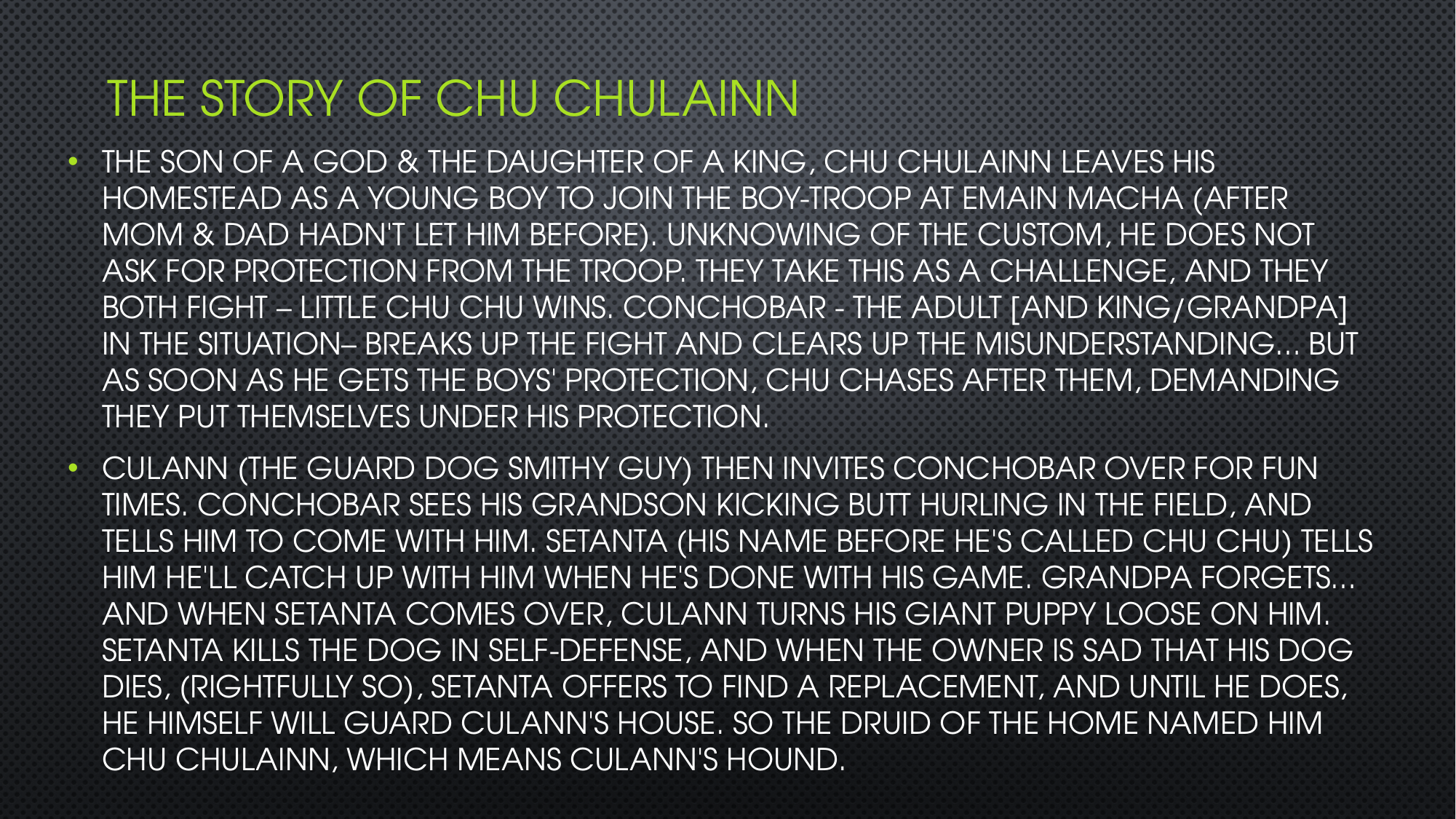

# The story of Chu Chulainn
The son of a god & the daughter of a king, Chu Chulainn leaves his homestead as a young boy to join the boy-troop at Emain Macha (after mom & dad hadn't let him before). Unknowing of the custom, he does not ask for protection from the troop. They take this as a challenge, and they both fight – little Chu Chu wins. Conchobar - the adult [and king/Grandpa] in the situation– breaks up the fight and clears up the misunderstanding… but as soon as he gets the boys' protection, Chu chases after them, demanding they put themselves under his protection.
Culann (the guard dog smithy guy) then invites Conchobar over for fun times. Conchobar sees his grandson kicking butt hurling in the field, and tells him to come with him. Setanta (his name before he's called Chu Chu) tells him he'll catch up with him when he's done with his game. Grandpa forgets… and when Setanta comes over, Culann turns his giant puppy loose on him. Setanta kills the dog in self-defense, and when the owner is sad that his dog dies, (rightfully so), Setanta offers to find a replacement, and until he does, he himself will guard Culann's house. So the Druid of the home named him Chu Chulainn, which means Culann's Hound.